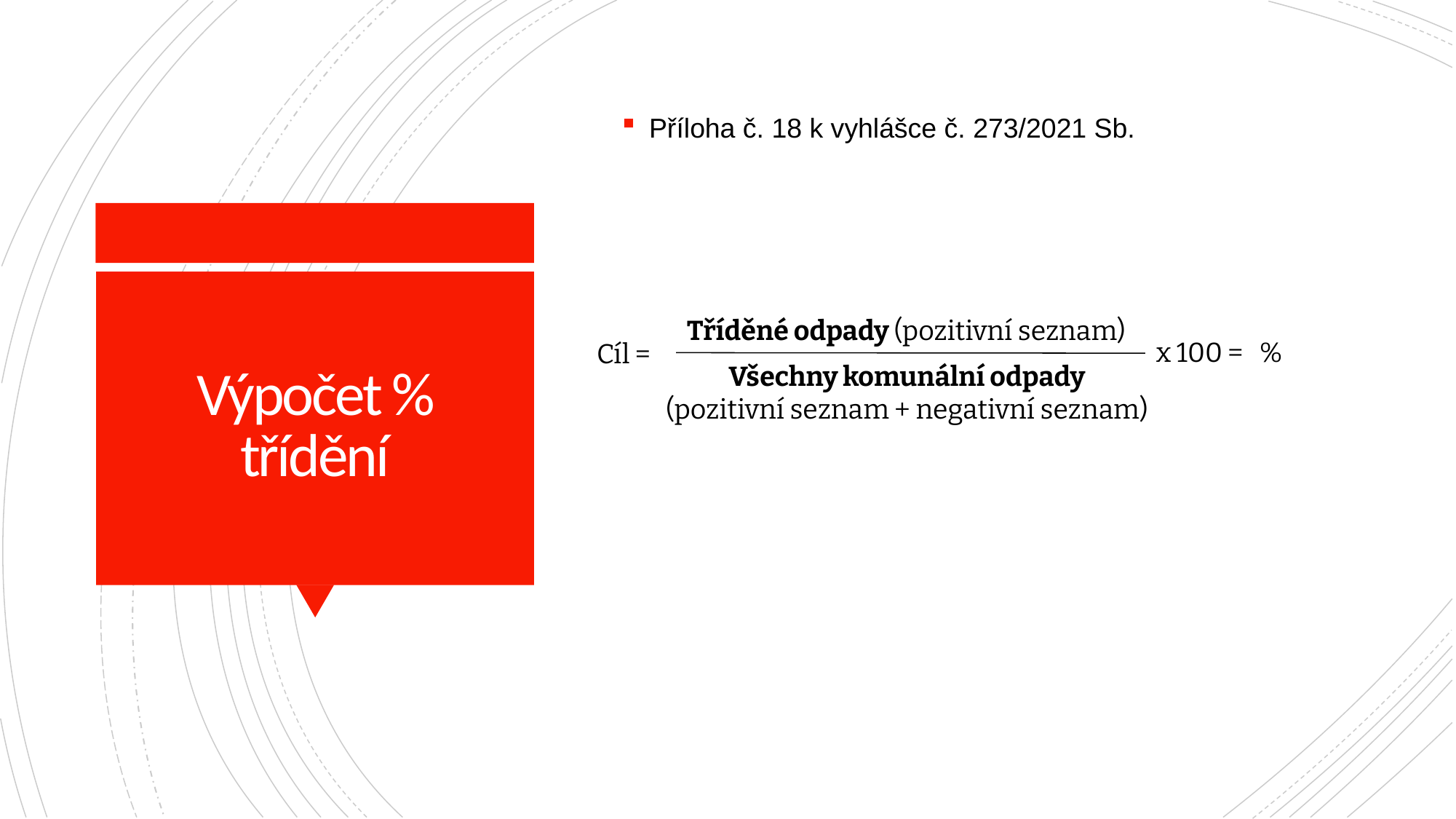

Příloha č. 18 k vyhlášce č. 273/2021 Sb.

# Výpočet % třídění
Tříděné odpady (pozitivní seznam)
x 100 =   %
Cíl =
Všechny komunální odpady
(pozitivní seznam + negativní seznam)